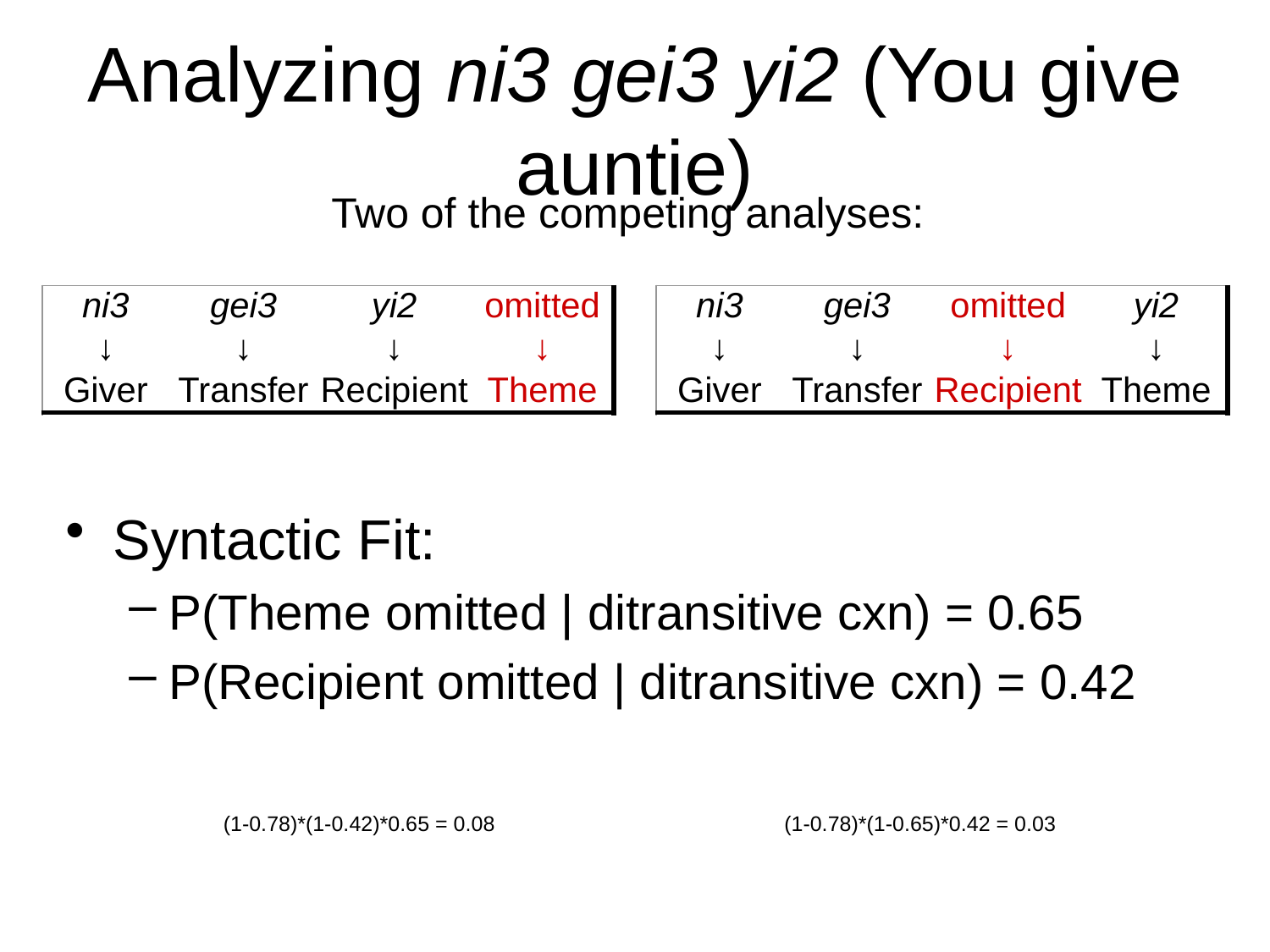

# Analyzing ni3 gei3 yi2 (You give auntie)
Two of the competing analyses:
| ni3 | gei3 | yi2 | omitted |
| --- | --- | --- | --- |
| ↓ | ↓ | ↓ | ↓ |
| Giver | Transfer | Recipient | Theme |
| ni3 | gei3 | omitted | yi2 |
| --- | --- | --- | --- |
| ↓ | ↓ | ↓ | ↓ |
| Giver | Transfer | Recipient | Theme |
Syntactic Fit:
P(Theme omitted | ditransitive cxn) = 0.65
P(Recipient omitted | ditransitive cxn) = 0.42
(1-0.78)*(1-0.42)*0.65 = 0.08
(1-0.78)*(1-0.65)*0.42 = 0.03